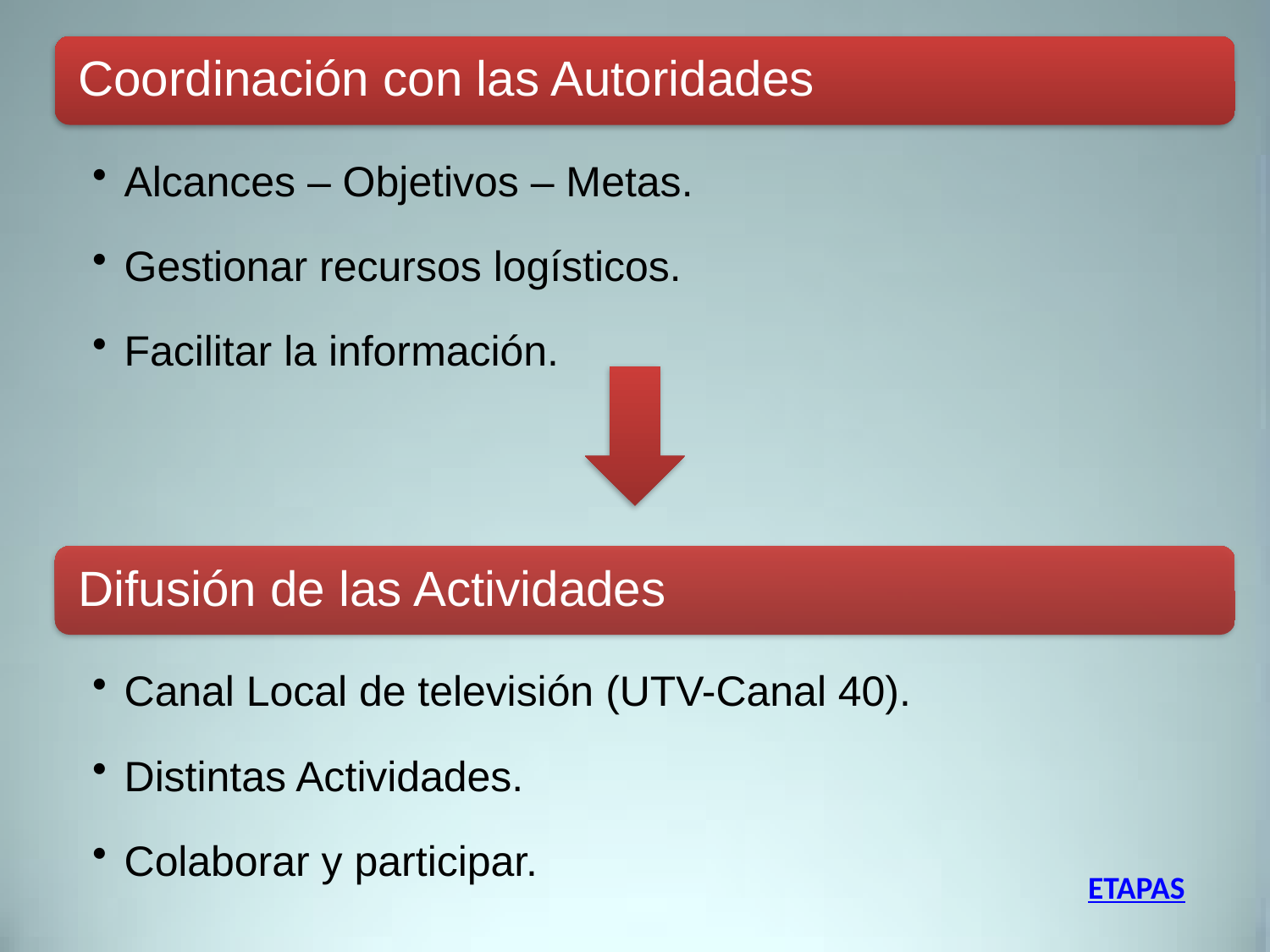

Coordinación con las Autoridades
Alcances – Objetivos – Metas.
Gestionar recursos logísticos.
Facilitar la información.

Difusión de las Actividades
Canal Local de televisión (UTV-Canal 40).
Distintas Actividades.
Colaborar y participar.
ETAPAS